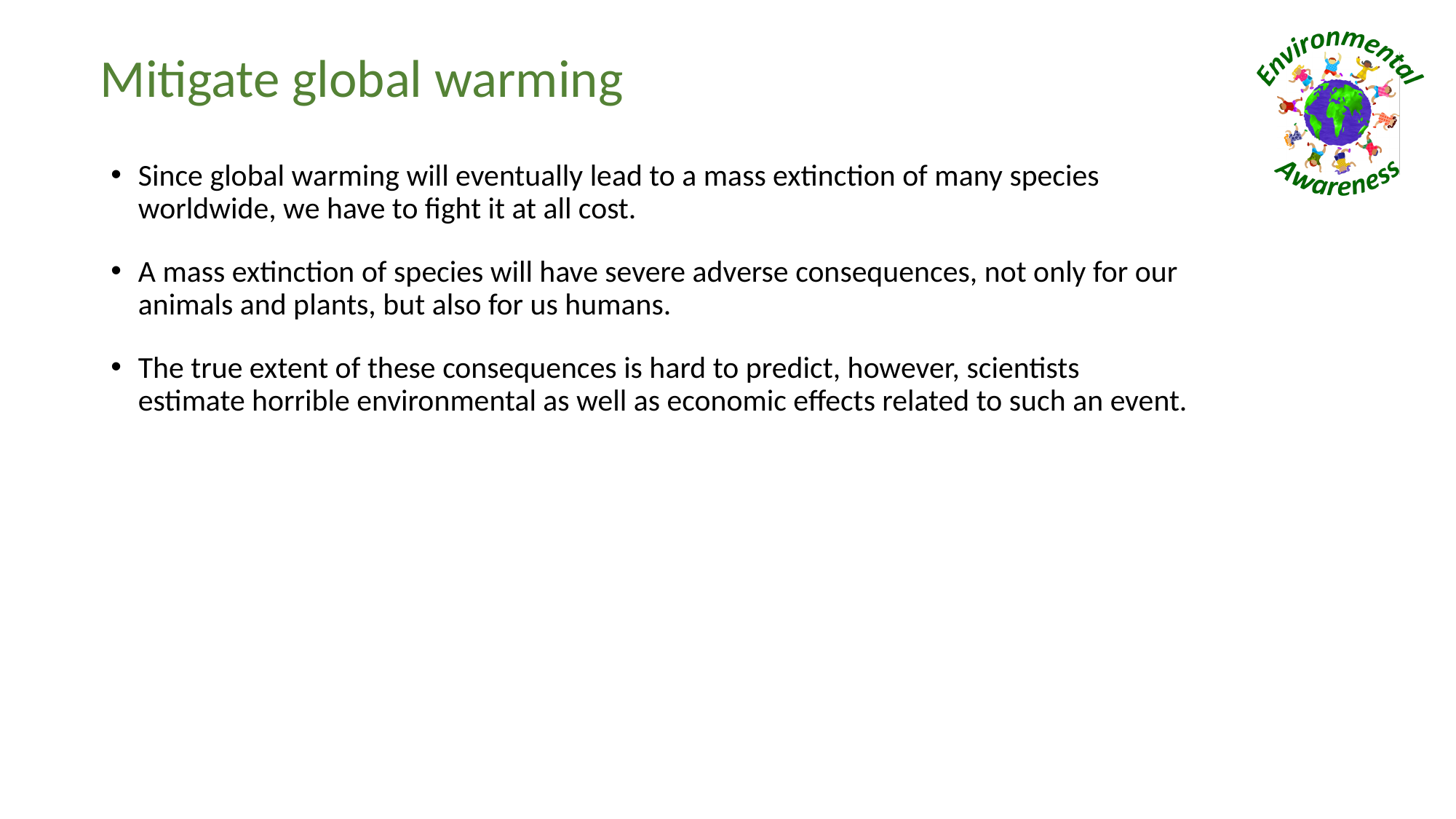

# Mitigate global warming
Since global warming will eventually lead to a mass extinction of many species worldwide, we have to fight it at all cost.
A mass extinction of species will have severe adverse consequences, not only for our animals and plants, but also for us humans.
The true extent of these consequences is hard to predict, however, scientists estimate horrible environmental as well as economic effects related to such an event.